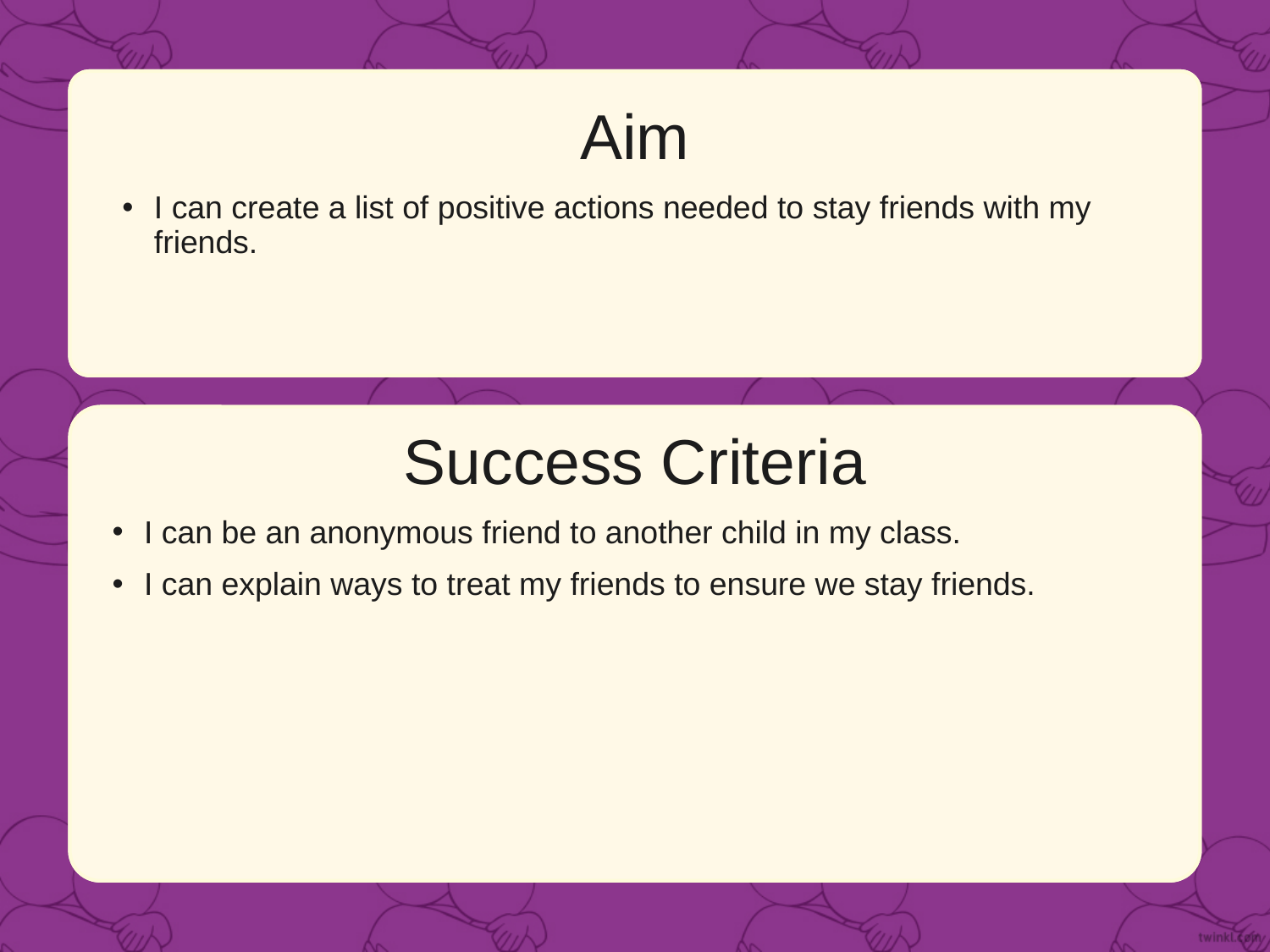

Aim
I can create a list of positive actions needed to stay friends with my friends.

Success Criteria
I can be an anonymous friend to another child in my class.
I can explain ways to treat my friends to ensure we stay friends.